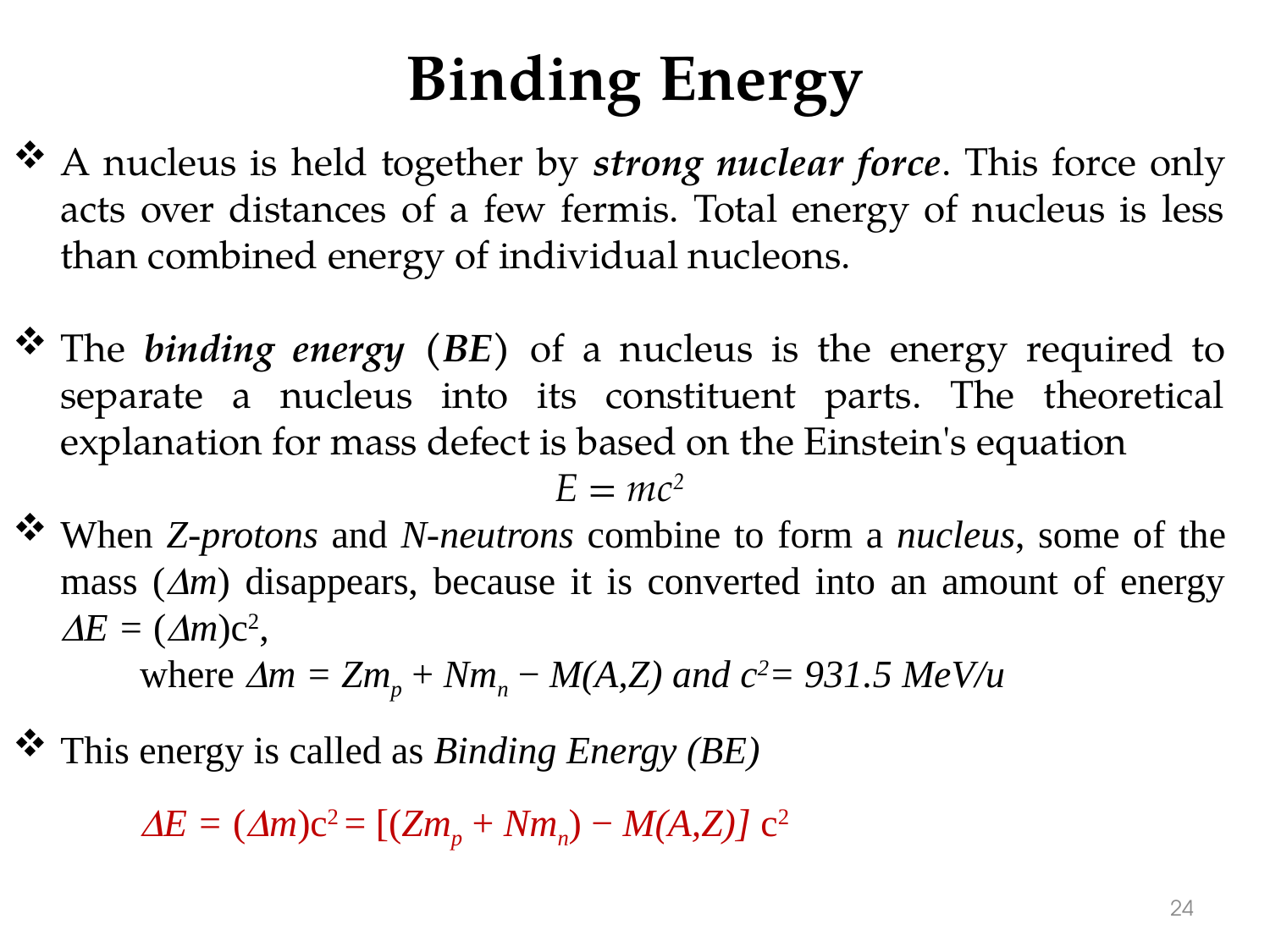

Binding Energy
A nucleus is held together by strong nuclear force. This force only acts over distances of a few fermis. Total energy of nucleus is less than combined energy of individual nucleons.

The binding energy (BE) of a nucleus is the energy required to separate a nucleus into its constituent parts. The theoretical explanation for mass defect is based on the Einstein's equation
E = mc2
When Z-protons and N-neutrons combine to form a nucleus, some of the mass (Δm) disappears, because it is converted into an amount of energy ΔE = (Δm)c2,
     	where Δm = Zmp + Nmn − M(A,Z) and c2= 931.5 MeV/u
This energy is called as Binding Energy (BE)
	ΔE = (Δm)c2 = [(Zmp + Nmn) − M(A,Z)] c2

24